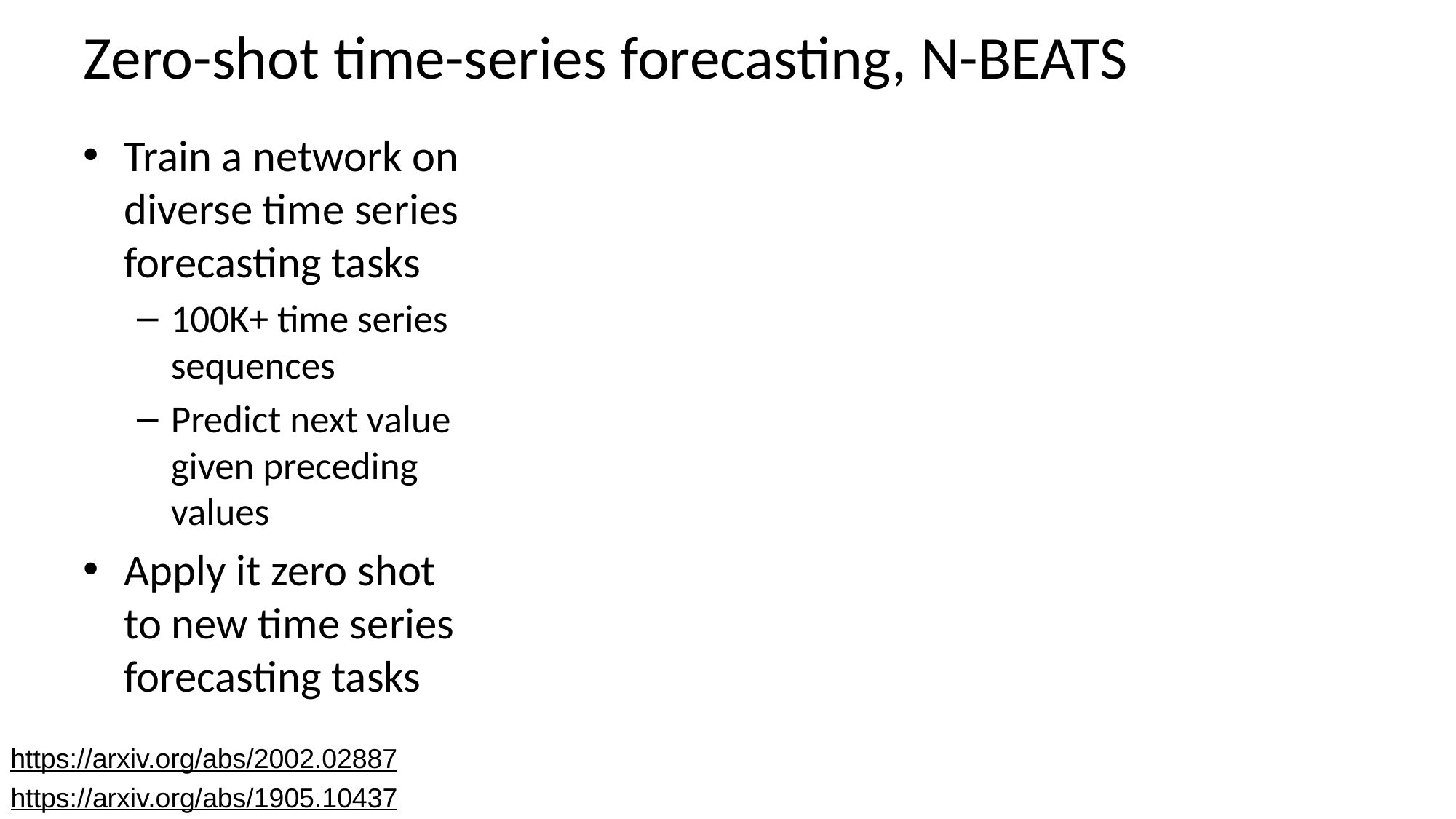

# Zero-shot time-series forecasting, N-BEATS
Train a network on diverse time series forecasting tasks
100K+ time series sequences
Predict next value given preceding values
Apply it zero shot to new time series forecasting tasks
https://arxiv.org/abs/2002.02887
https://arxiv.org/abs/1905.10437